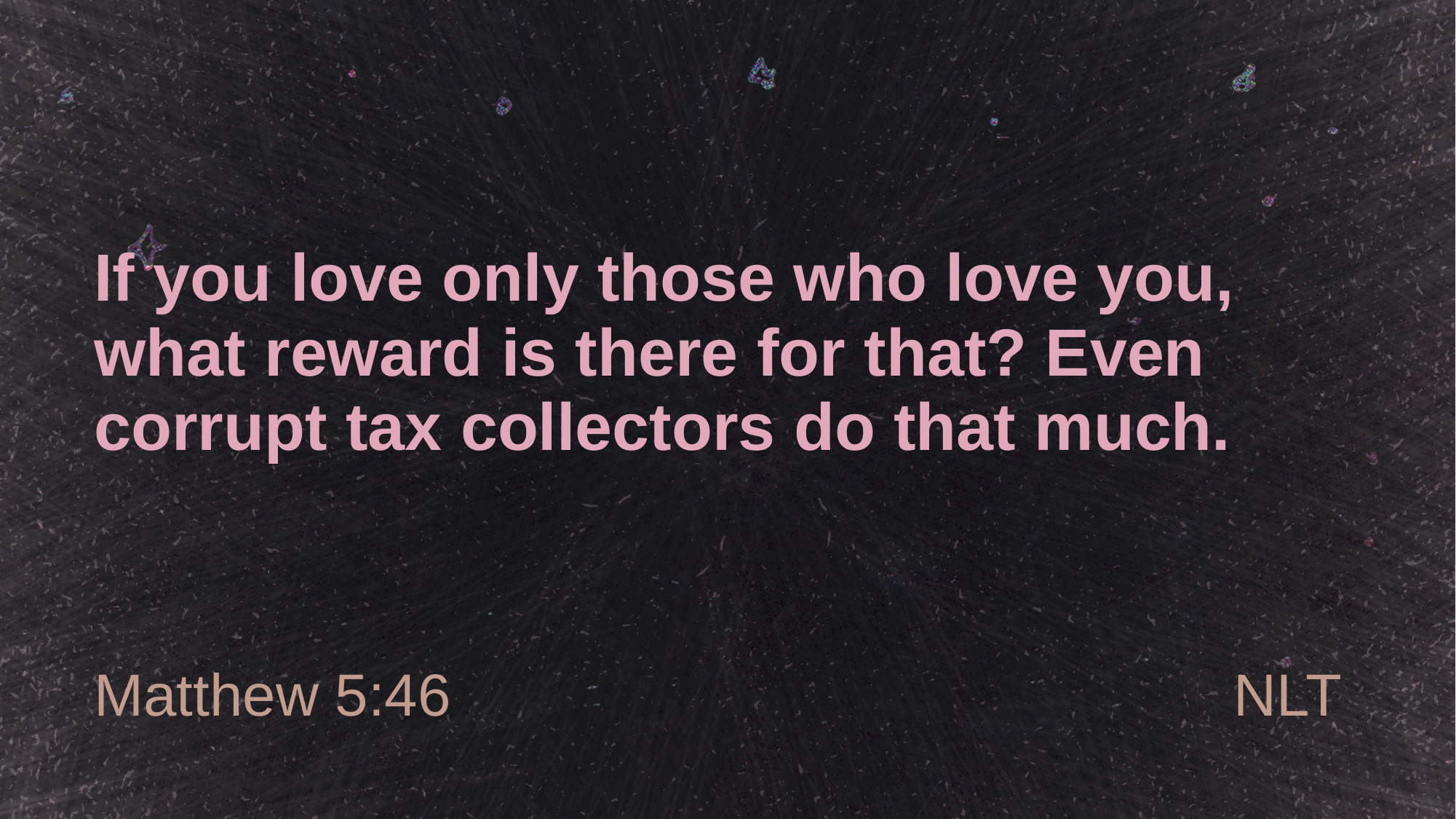

# If you love only those who love you, what reward is there for that? Even corrupt tax collectors do that much.
Matthew 5:46
NLT